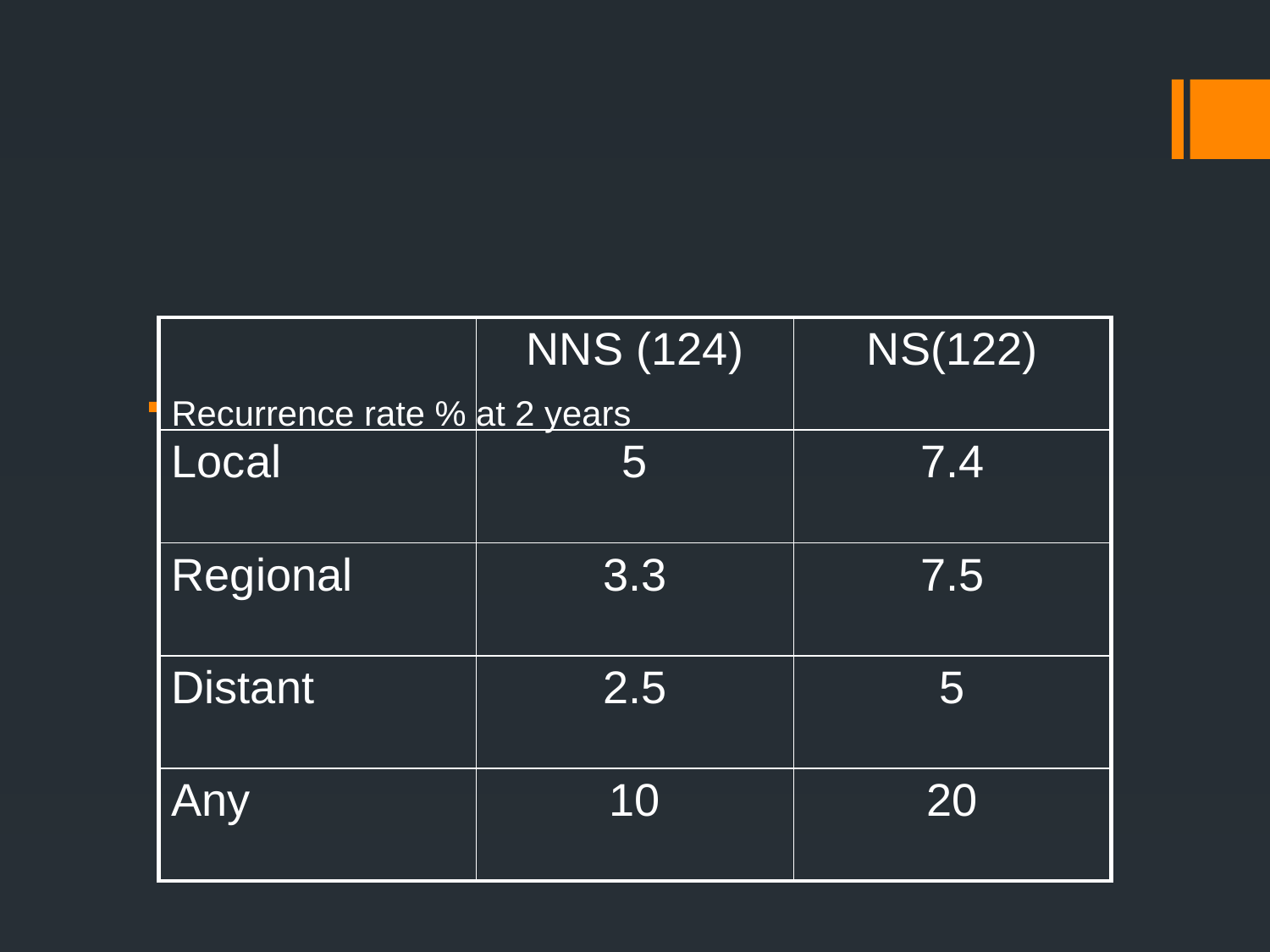

#
|  | NNS (124) | NS(122) |
| --- | --- | --- |
| Local | 5 | 7.4 |
| Regional | 3.3 | 7.5 |
| Distant | 2.5 | 5 |
| Any | 10 | 20 |
Recurrence rate % at 2 years